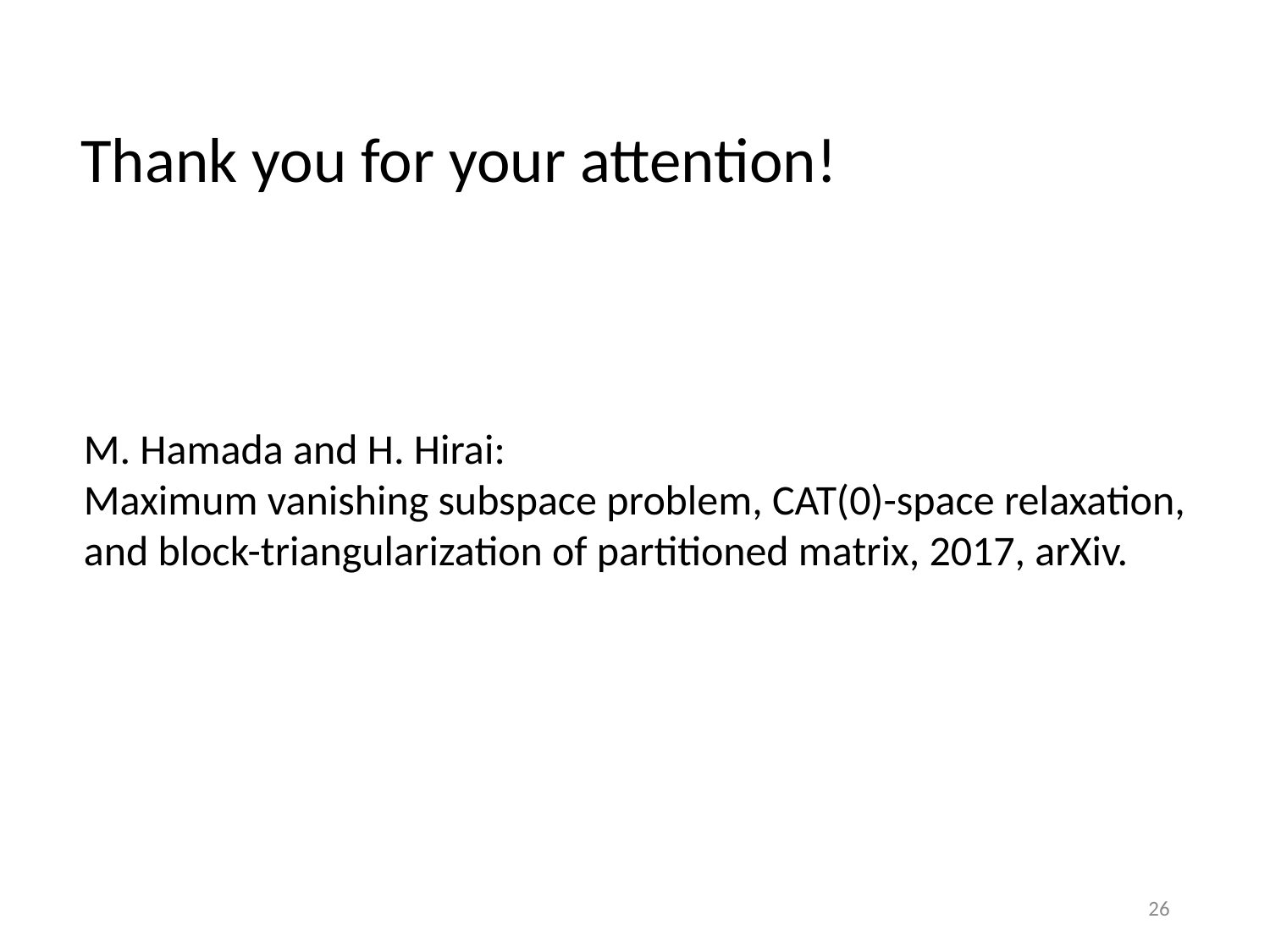

Thank you for your attention!
M. Hamada and H. Hirai:
Maximum vanishing subspace problem, CAT(0)-space relaxation, and block-triangularization of partitioned matrix, 2017, arXiv.
26